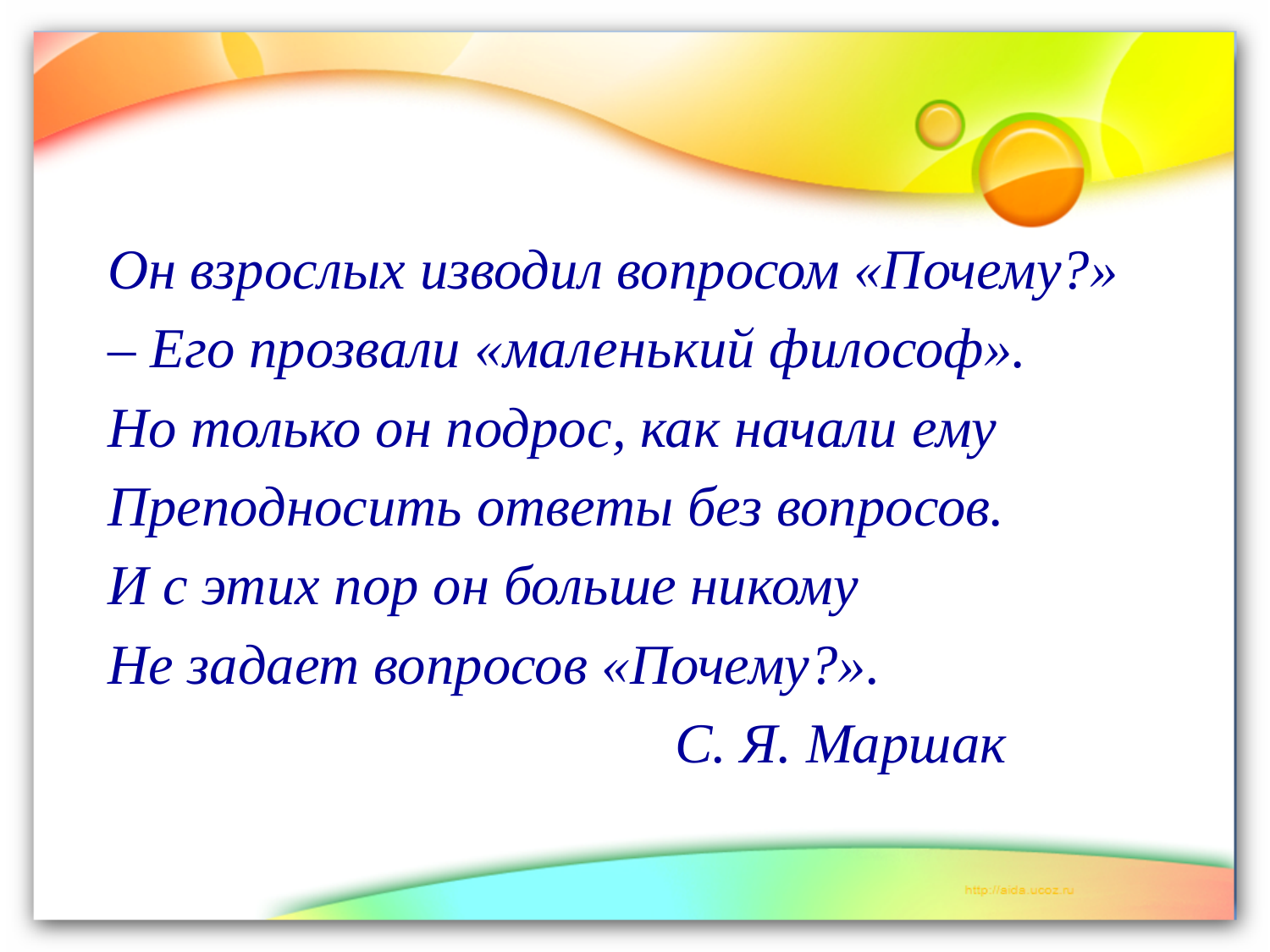

Он взрослых изводил вопросом «Почему?»
– Его прозвали «маленький философ».
Но только он подрос, как начали ему
Преподносить ответы без вопросов.
И с этих пор он больше никому
Не задает вопросов «Почему?».
                                        С. Я. Маршак